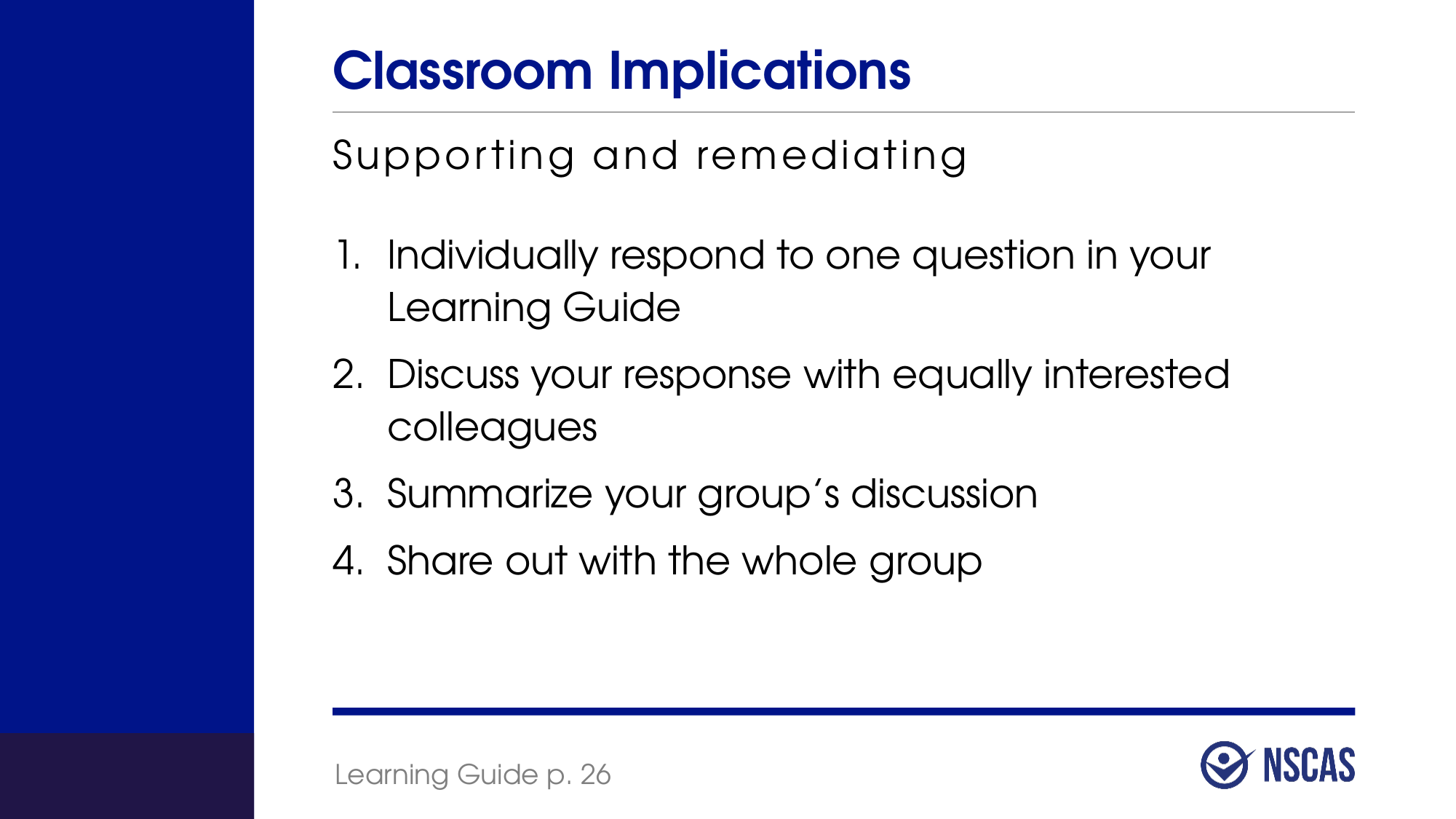

# Classroom Implications
Supporting and remediating
Individually respond to one question in your Learning Guide
Discuss your response with equally interested colleagues
Summarize your group’s discussion
Share out with the whole group
Learning Guide p. 26